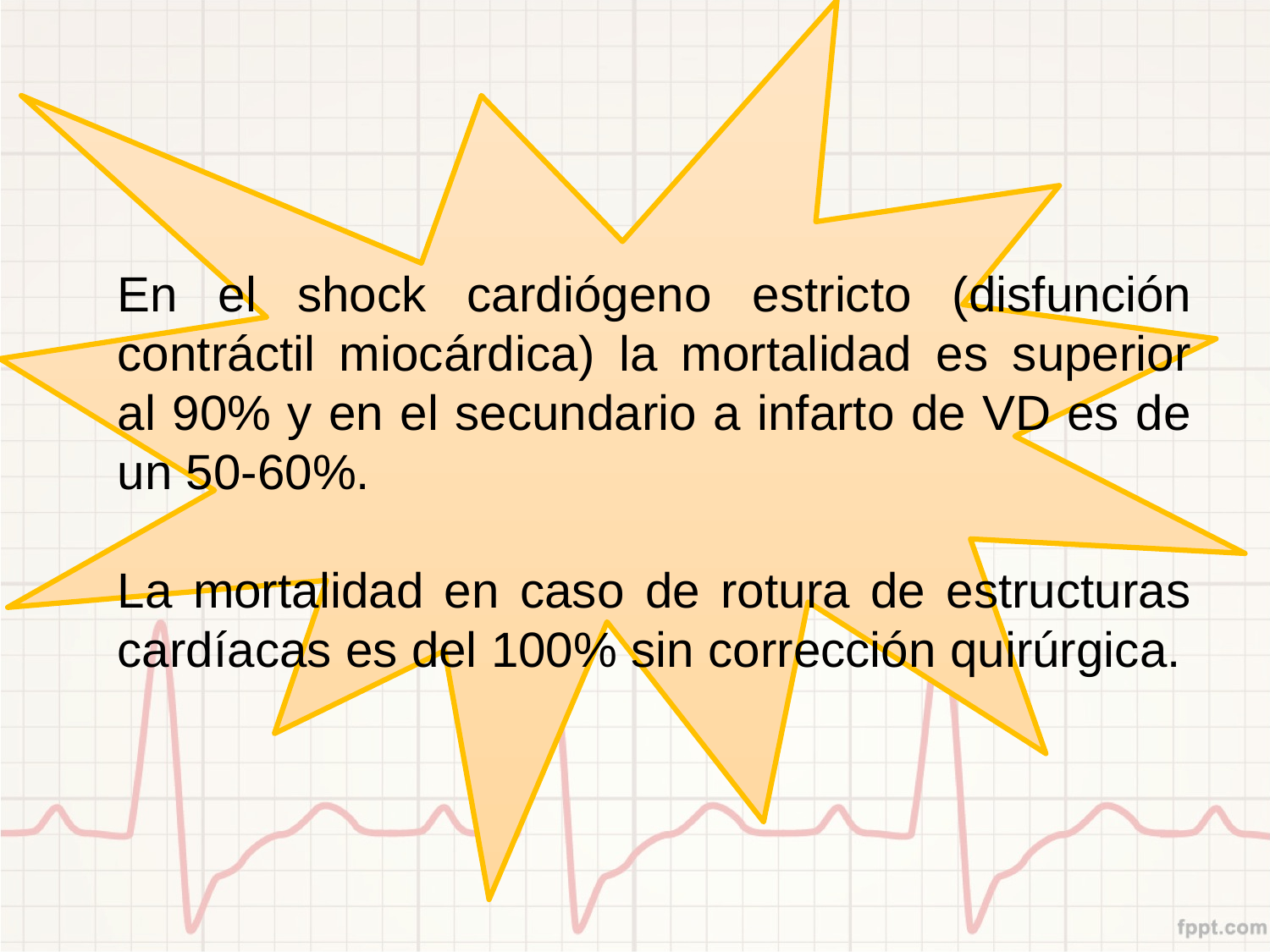

En el shock cardiógeno estricto (disfunción contráctil miocárdica) la mortalidad es superior al 90% y en el secundario a infarto de VD es de un 50-60%.

La mortalidad en caso de rotura de estructuras cardíacas es del 100% sin corrección quirúrgica.